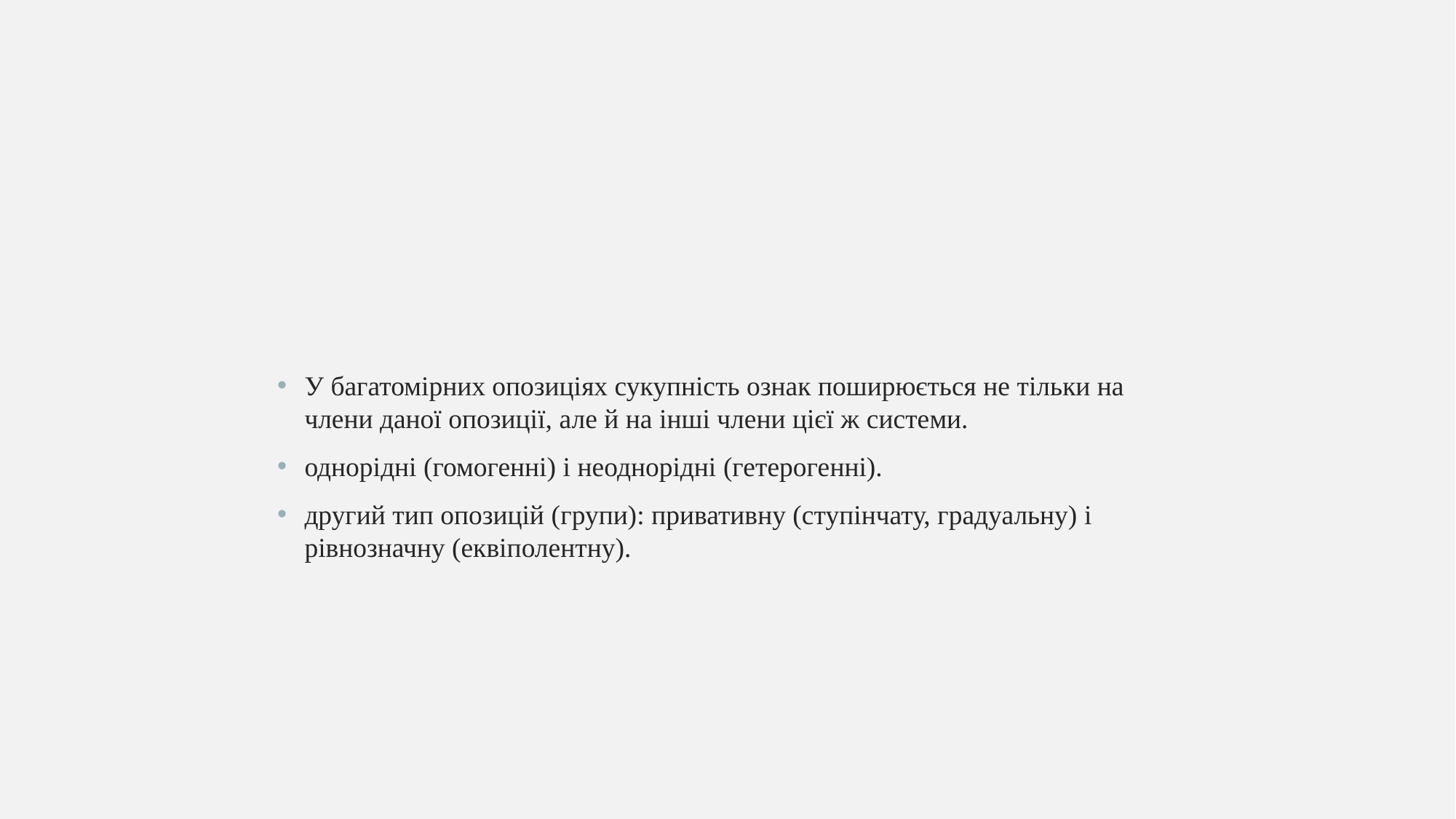

#

У багатомірних опозиціях сукупність ознак поширюється не тільки на члени даної опозиції, але й на інші члени цієї ж системи.
однорідні (гомогенні) і неоднорідні (гетерогенні).
другий тип опозицій (групи): привативну (ступінчату, градуальну) і рівнозначну (еквіполентну).